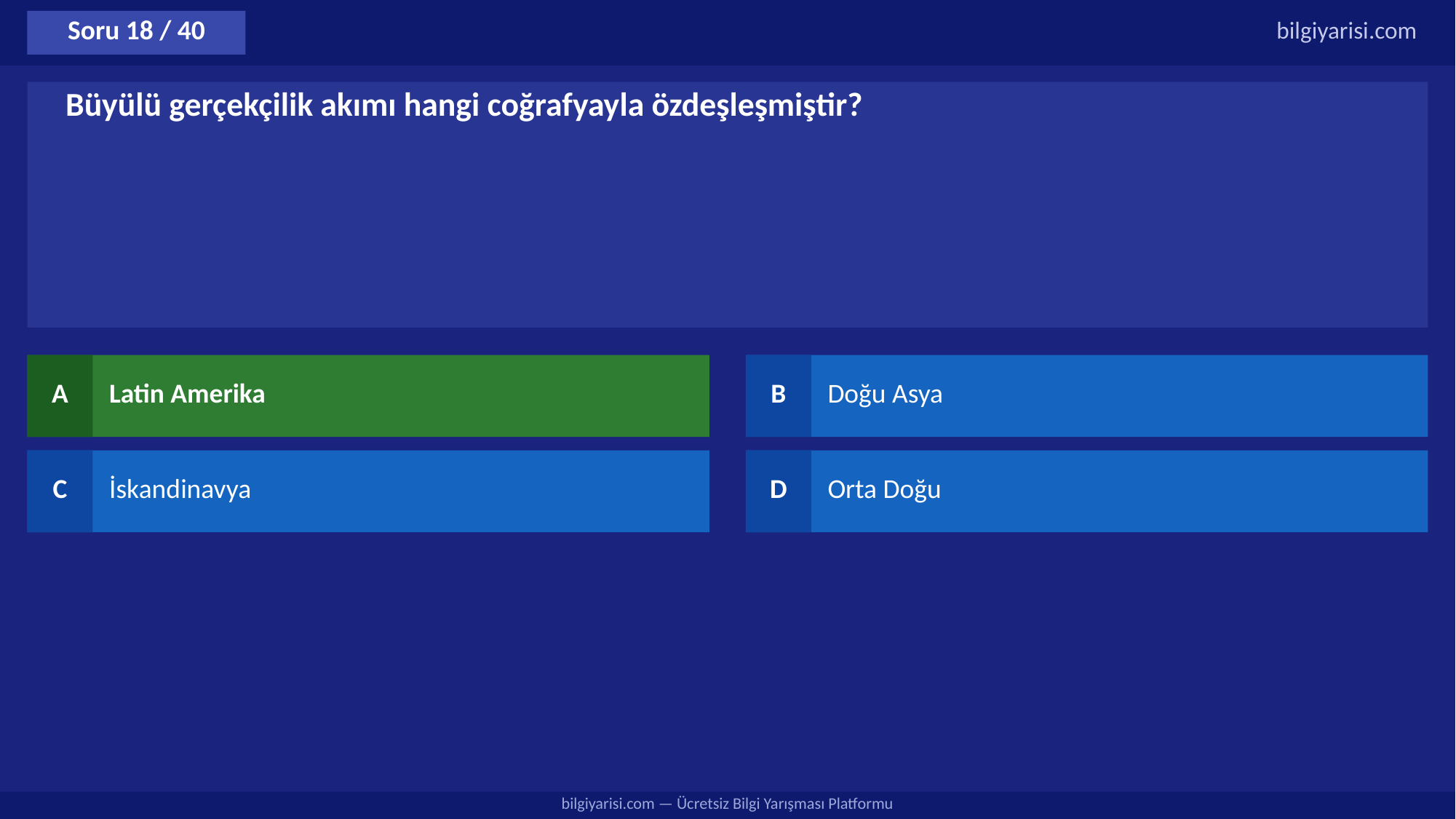

Soru 18 / 40
bilgiyarisi.com

Büyülü gerçekçilik akımı hangi coğrafyayla özdeşleşmiştir?

A
Latin Amerika

B
Doğu Asya

C
İskandinavya

D
Orta Doğu
bilgiyarisi.com — Ücretsiz Bilgi Yarışması Platformu